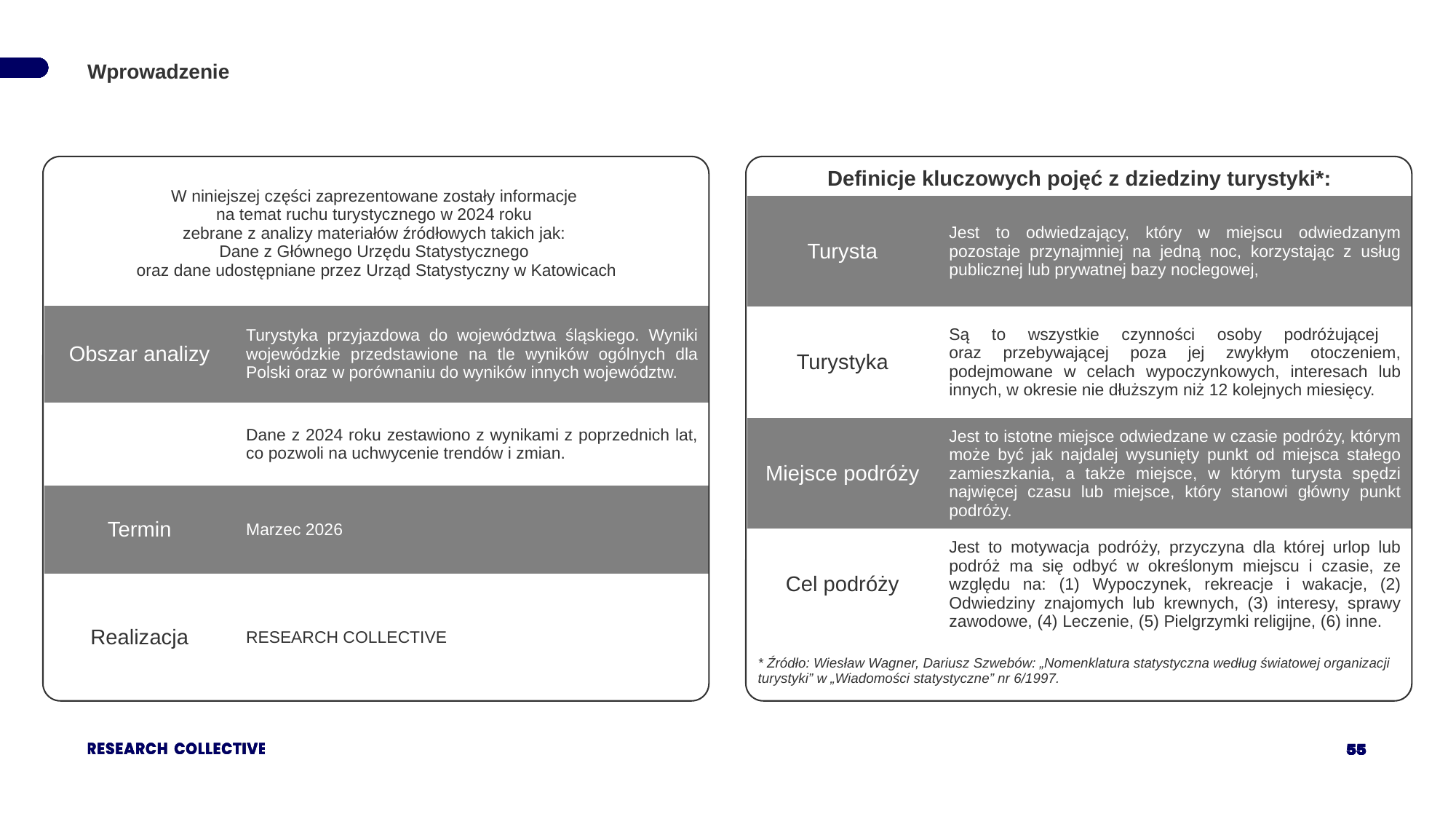

Wprowadzenie

| W niniejszej części zaprezentowane zostały informacje na temat ruchu turystycznego w 2024 roku zebrane z analizy materiałów źródłowych takich jak: Dane z Głównego Urzędu Statystycznego oraz dane udostępniane przez Urząd Statystyczny w Katowicach |  |
| --- | --- |
| Obszar analizy | Turystyka przyjazdowa do województwa śląskiego. Wyniki wojewódzkie przedstawione na tle wyników ogólnych dla Polski oraz w porównaniu do wyników innych województw. |
|  | Dane z 2024 roku zestawiono z wynikami z poprzednich lat, co pozwoli na uchwycenie trendów i zmian. |
| Termin | Marzec 2026 |
| Realizacja | RESEARCH COLLECTIVE |
| Definicje kluczowych pojęć z dziedziny turystyki\*: |  |
| --- | --- |
| Turysta | Jest to odwiedzający, który w miejscu odwiedzanym pozostaje przynajmniej na jedną noc, korzystając z usług publicznej lub prywatnej bazy noclegowej, |
| Turystyka | Są to wszystkie czynności osoby podróżującej oraz przebywającej poza jej zwykłym otoczeniem, podejmowane w celach wypoczynkowych, interesach lub innych, w okresie nie dłuższym niż 12 kolejnych miesięcy. |
| Miejsce podróży | Jest to istotne miejsce odwiedzane w czasie podróży, którym może być jak najdalej wysunięty punkt od miejsca stałego zamieszkania, a także miejsce, w którym turysta spędzi najwięcej czasu lub miejsce, który stanowi główny punkt podróży. |
| Cel podróży | Jest to motywacja podróży, przyczyna dla której urlop lub podróż ma się odbyć w określonym miejscu i czasie, ze względu na: (1) Wypoczynek, rekreacje i wakacje, (2) Odwiedziny znajomych lub krewnych, (3) interesy, sprawy zawodowe, (4) Leczenie, (5) Pielgrzymki religijne, (6) inne. |
| \* Źródło: Wiesław Wagner, Dariusz Szwebów: „Nomenklatura statystyczna według światowej organizacji turystyki” w „Wiadomości statystyczne” nr 6/1997. |  |